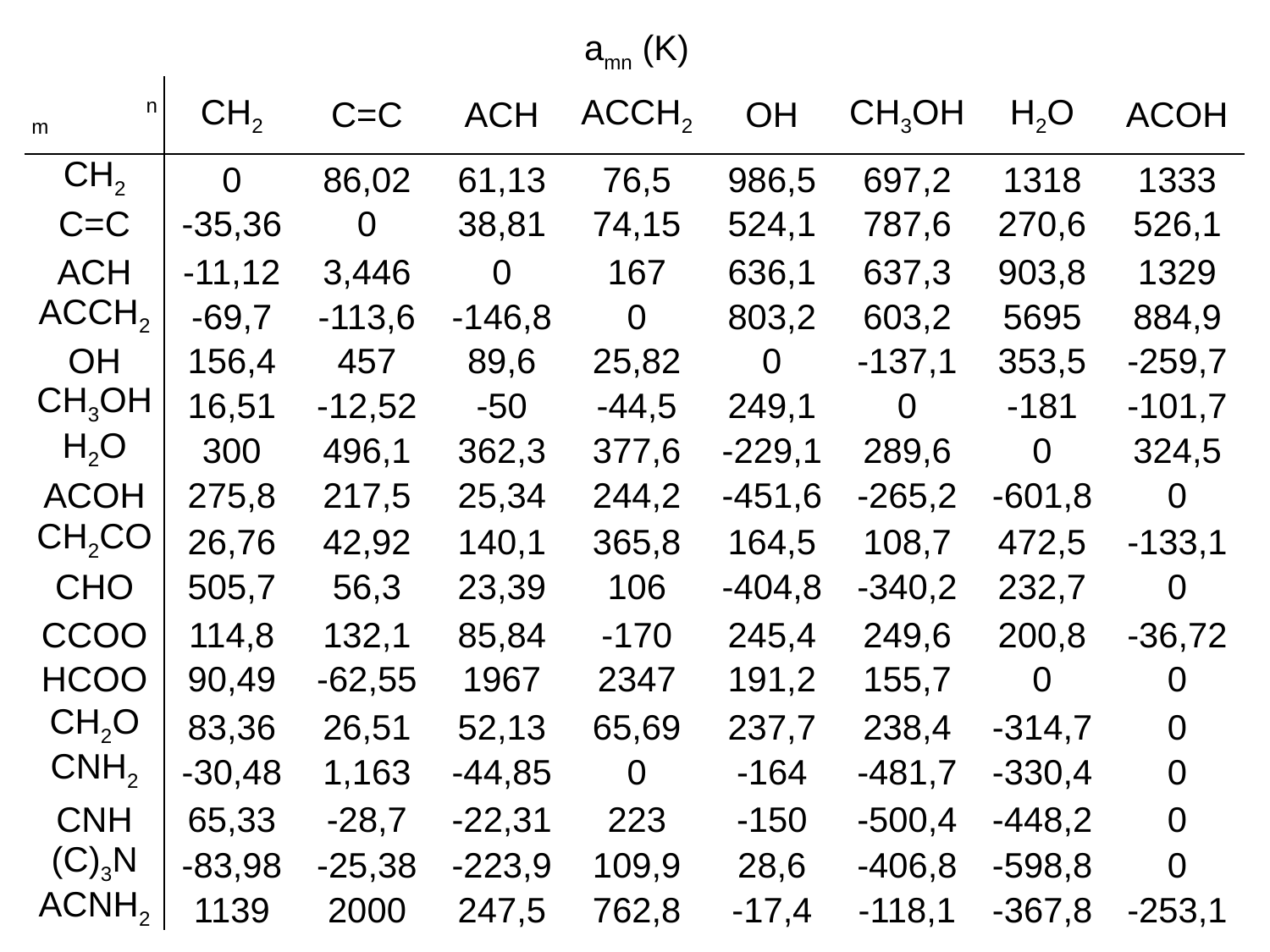

|  |  |  |  | amn (K) |  |  |  |  |
| --- | --- | --- | --- | --- | --- | --- | --- | --- |
| m n | CH2 | C=C | ACH | ACCH2 | OH | CH3OH | H2O | ACOH |
| CH2 | 0 | 86,02 | 61,13 | 76,5 | 986,5 | 697,2 | 1318 | 1333 |
| C=C | -35,36 | 0 | 38,81 | 74,15 | 524,1 | 787,6 | 270,6 | 526,1 |
| ACH | -11,12 | 3,446 | 0 | 167 | 636,1 | 637,3 | 903,8 | 1329 |
| ACCH2 | -69,7 | -113,6 | -146,8 | 0 | 803,2 | 603,2 | 5695 | 884,9 |
| OH | 156,4 | 457 | 89,6 | 25,82 | 0 | -137,1 | 353,5 | -259,7 |
| CH3OH | 16,51 | -12,52 | -50 | -44,5 | 249,1 | 0 | -181 | -101,7 |
| H2O | 300 | 496,1 | 362,3 | 377,6 | -229,1 | 289,6 | 0 | 324,5 |
| ACOH | 275,8 | 217,5 | 25,34 | 244,2 | -451,6 | -265,2 | -601,8 | 0 |
| CH2CO | 26,76 | 42,92 | 140,1 | 365,8 | 164,5 | 108,7 | 472,5 | -133,1 |
| CHO | 505,7 | 56,3 | 23,39 | 106 | -404,8 | -340,2 | 232,7 | 0 |
| CCOO | 114,8 | 132,1 | 85,84 | -170 | 245,4 | 249,6 | 200,8 | -36,72 |
| HCOO | 90,49 | -62,55 | 1967 | 2347 | 191,2 | 155,7 | 0 | 0 |
| CH2O | 83,36 | 26,51 | 52,13 | 65,69 | 237,7 | 238,4 | -314,7 | 0 |
| CNH2 | -30,48 | 1,163 | -44,85 | 0 | -164 | -481,7 | -330,4 | 0 |
| CNH | 65,33 | -28,7 | -22,31 | 223 | -150 | -500,4 | -448,2 | 0 |
| (C)3N | -83,98 | -25,38 | -223,9 | 109,9 | 28,6 | -406,8 | -598,8 | 0 |
| ACNH2 | 1139 | 2000 | 247,5 | 762,8 | -17,4 | -118,1 | -367,8 | -253,1 |